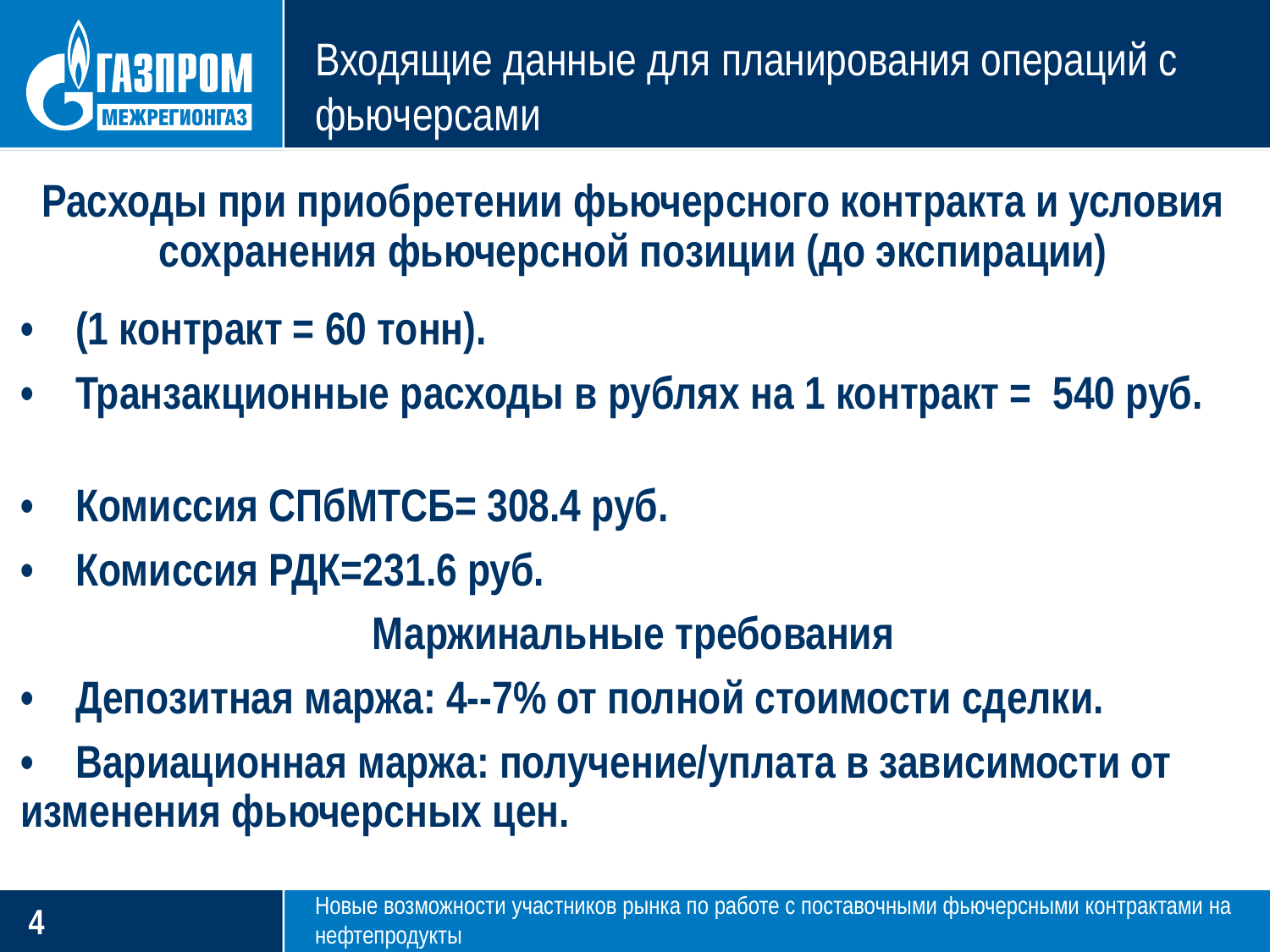

# Входящие данные для планирования операций с фьючерсами
| Расходы при приобретении фьючерсного контракта и условия сохранения фьючерсной позиции (до экспирации) |
| --- |
| •    (1 контракт = 60 тонн). |
| •    Транзакционные расходы в рублях на 1 контракт = 540 руб. |
| •    Комиссия СПбМТСБ= 308.4 руб. |
| •    Комиссия РДК=231.6 руб. |
| Маржинальные требования |
| •    Депозитная маржа: 4--7% от полной стоимости сделки. |
| •    Вариационная маржа: получение/уплата в зависимости от изменения фьючерсных цен. |
Новые возможности участников рынка по работе с поставочными фьючерсными контрактами на нефтепродукты

4